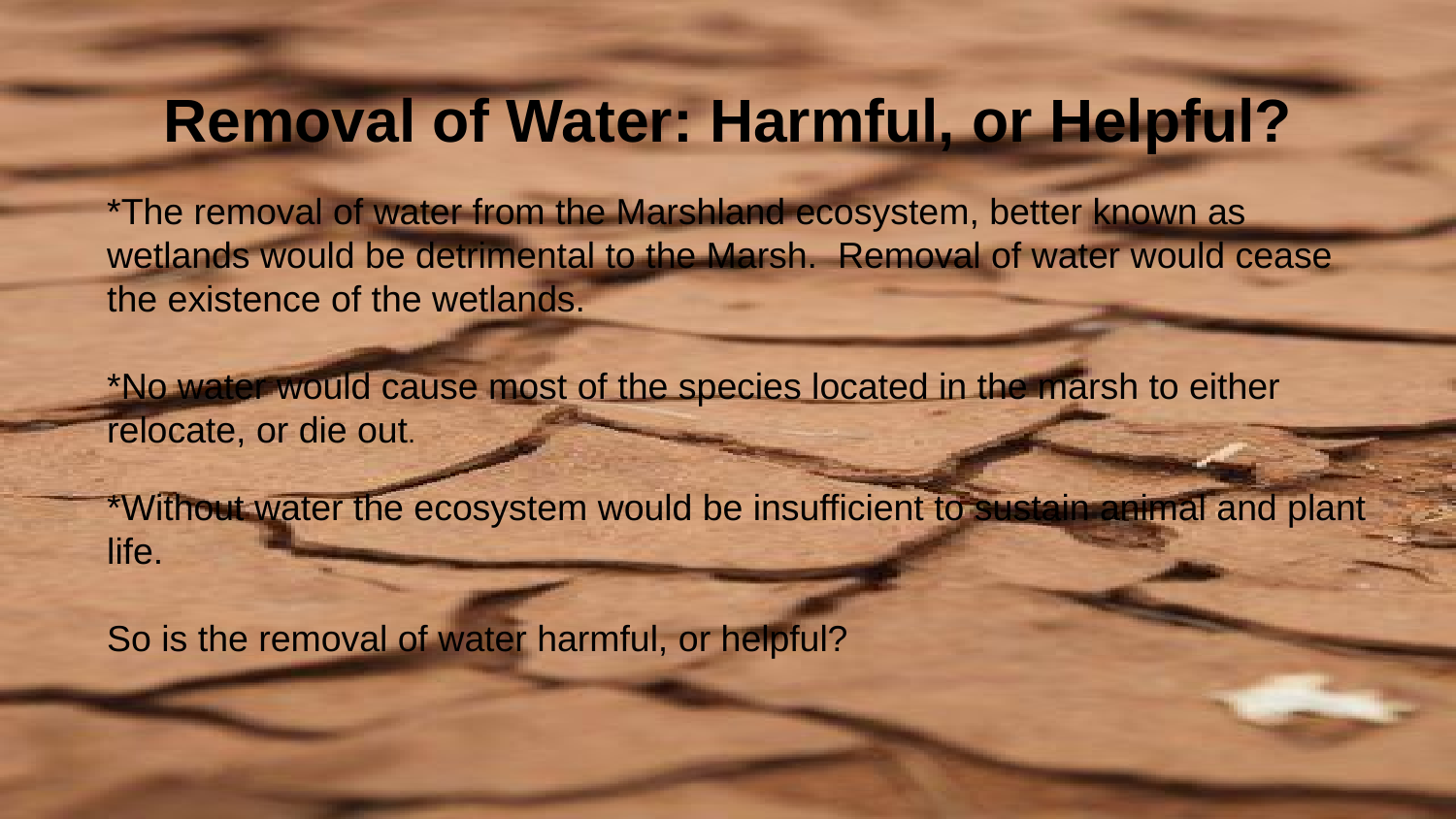

# Removal of Water: Harmful, or Helpful?
*The removal of water from the Marshland ecosystem, better known as wetlands would be detrimental to the Marsh.  Removal of water would cease the existence of the wetlands.

*No water would cause most of the species located in the marsh to either relocate, or die out.

*Without water the ecosystem would be insufficient to sustain animal and plant life.

So is the removal of water harmful, or helpful?